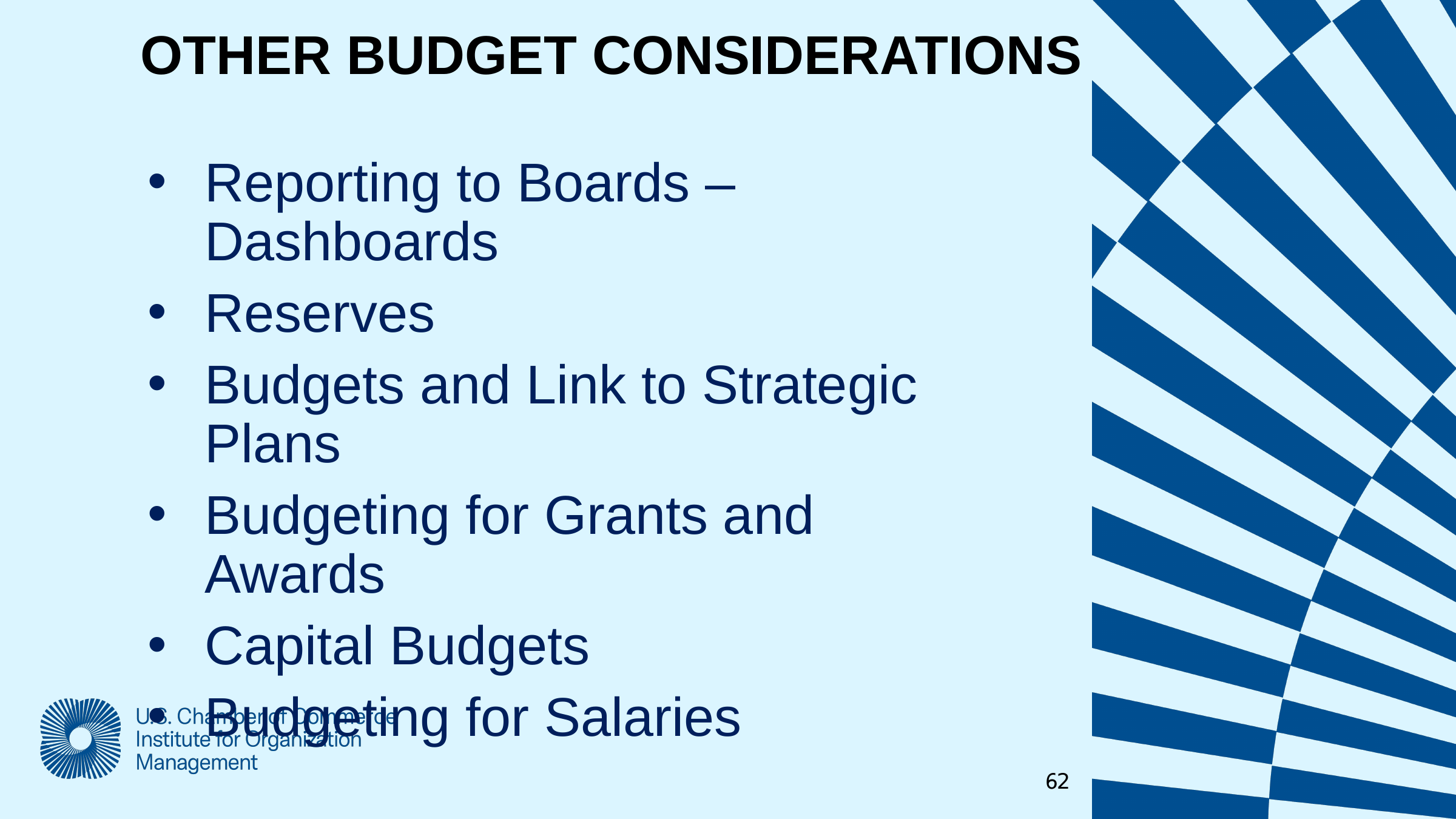

OTHER BUDGET CONSIDERATIONS
Reporting to Boards – Dashboards
Reserves
Budgets and Link to Strategic Plans
Budgeting for Grants and Awards
Capital Budgets
Budgeting for Salaries
62